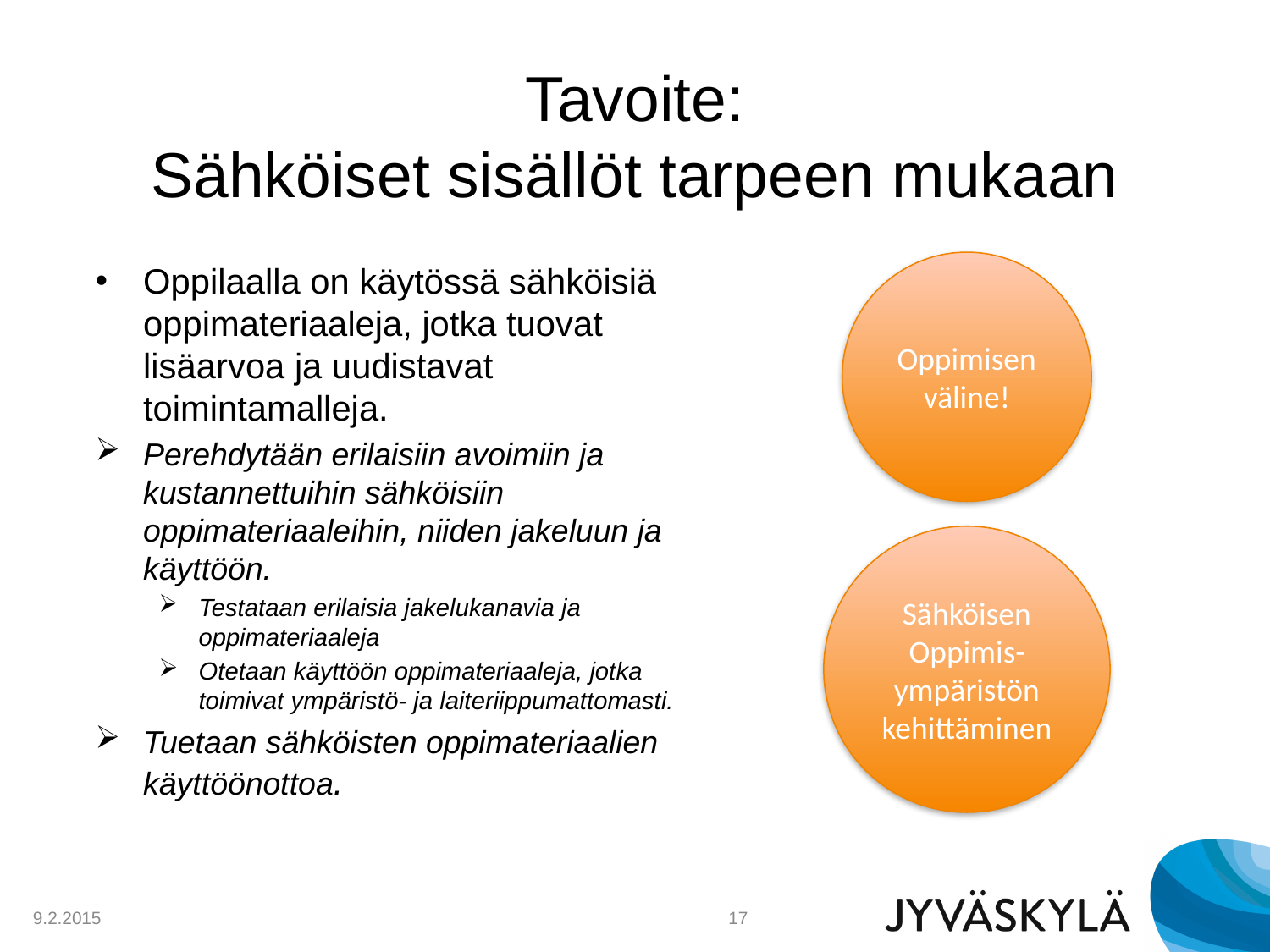

# Tavoite: Sähköiset sisällöt tarpeen mukaan
Oppilaalla on käytössä sähköisiä oppimateriaaleja, jotka tuovat lisäarvoa ja uudistavat toimintamalleja.
Perehdytään erilaisiin avoimiin ja kustannettuihin sähköisiin oppimateriaaleihin, niiden jakeluun ja käyttöön.
Testataan erilaisia jakelukanavia ja oppimateriaaleja
Otetaan käyttöön oppimateriaaleja, jotka toimivat ympäristö- ja laiteriippumattomasti.
Tuetaan sähköisten oppimateriaalien käyttöönottoa.
Oppimisen väline!
Sähköisen
Oppimis-ympäristön kehittäminen
9.2.2015

17